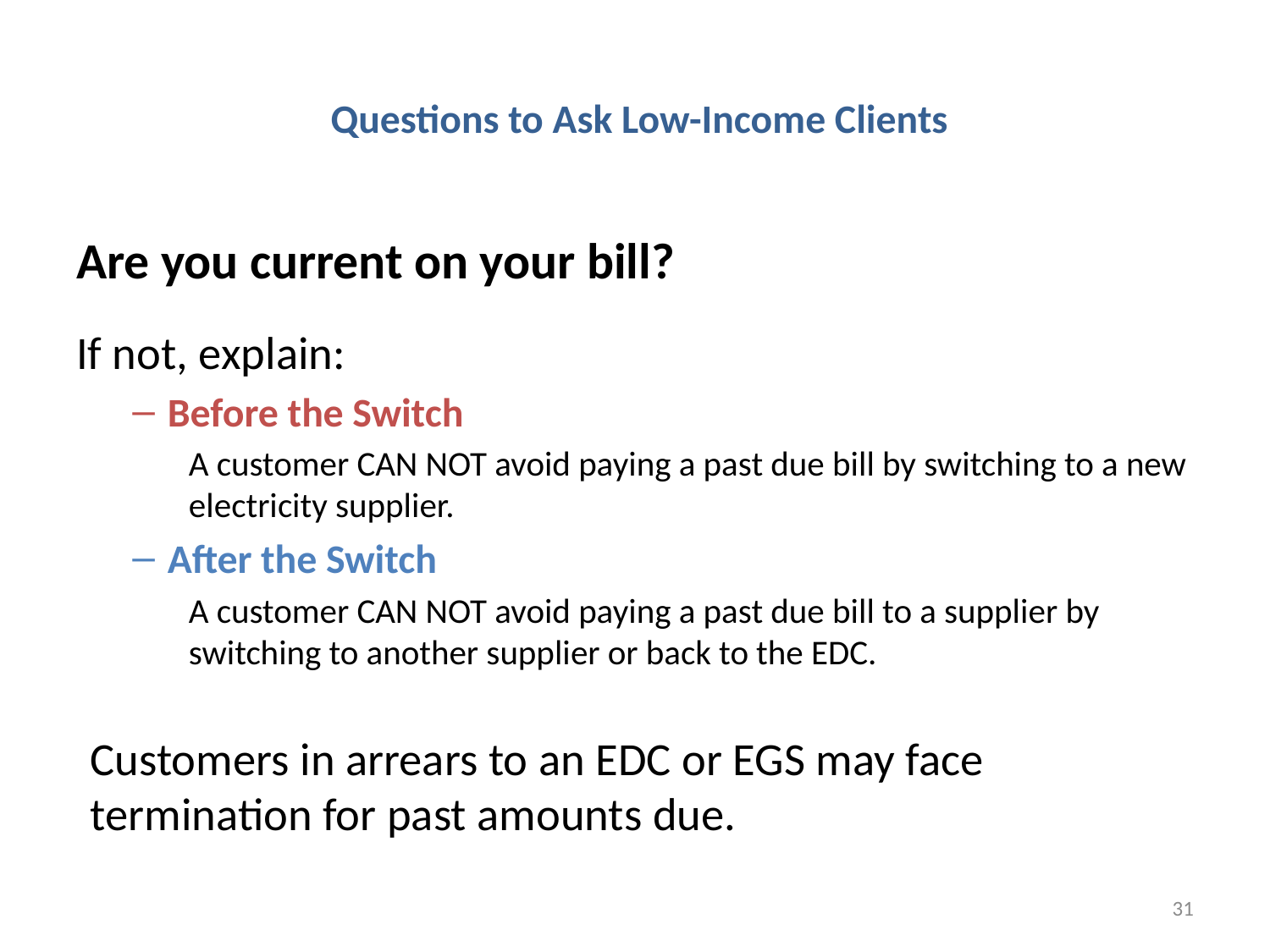

# Questions to Ask Low-Income Clients
Are you current on your bill?

If not, explain:
Before the Switch
A customer CAN NOT avoid paying a past due bill by switching to a new electricity supplier.
After the Switch
A customer CAN NOT avoid paying a past due bill to a supplier by switching to another supplier or back to the EDC.

Customers in arrears to an EDC or EGS may face termination for past amounts due.

31